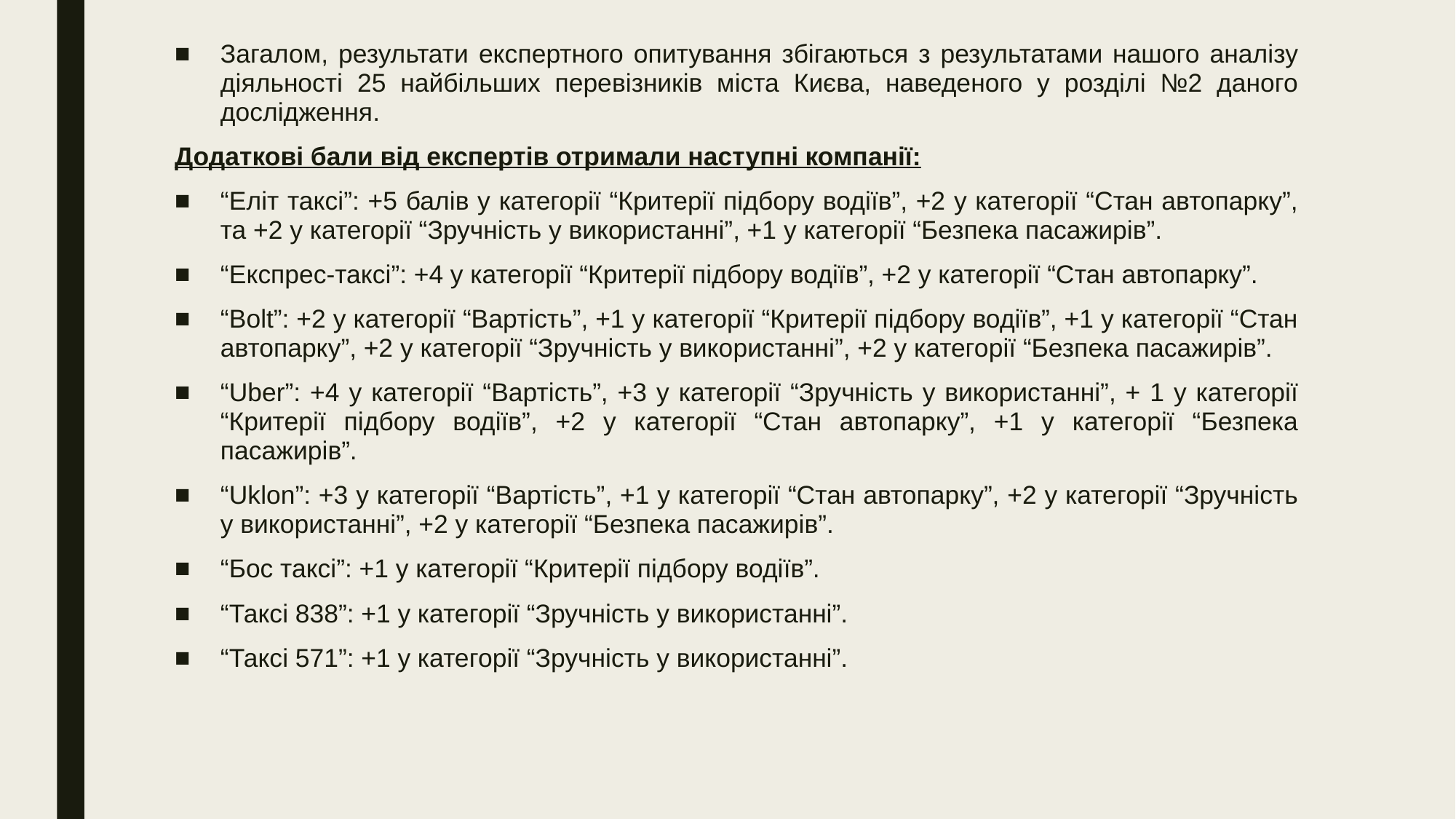

Загалом, результати експертного опитування збігаються з результатами нашого аналізу діяльності 25 найбільших перевізників міста Києва, наведеного у розділі №2 даного дослідження.
Додаткові бали від експертів отримали наступні компанії:
“Еліт таксі”: +5 балів у категорії “Критерії підбору водіїв”, +2 у категорії “Стан автопарку”, та +2 у категорії “Зручність у використанні”, +1 у категорії “Безпека пасажирів”.
“Експрес-таксі”: +4 у категорії “Критерії підбору водіїв”, +2 у категорії “Стан автопарку”.
“Bolt”: +2 у категорії “Вартість”, +1 у категорії “Критерії підбору водіїв”, +1 у категорії “Стан автопарку”, +2 у категорії “Зручність у використанні”, +2 у категорії “Безпека пасажирів”.
“Uber”: +4 у категорії “Вартість”, +3 у категорії “Зручність у використанні”, + 1 у категорії “Критерії підбору водіїв”, +2 у категорії “Стан автопарку”, +1 у категорії “Безпека пасажирів”.
“Uklon”: +3 у категорії “Вартість”, +1 у категорії “Стан автопарку”, +2 у категорії “Зручність у використанні”, +2 у категорії “Безпека пасажирів”.
“Бос таксі”: +1 у категорії “Критерії підбору водіїв”.
“Таксі 838”: +1 у категорії “Зручність у використанні”.
“Таксі 571”: +1 у категорії “Зручність у використанні”.